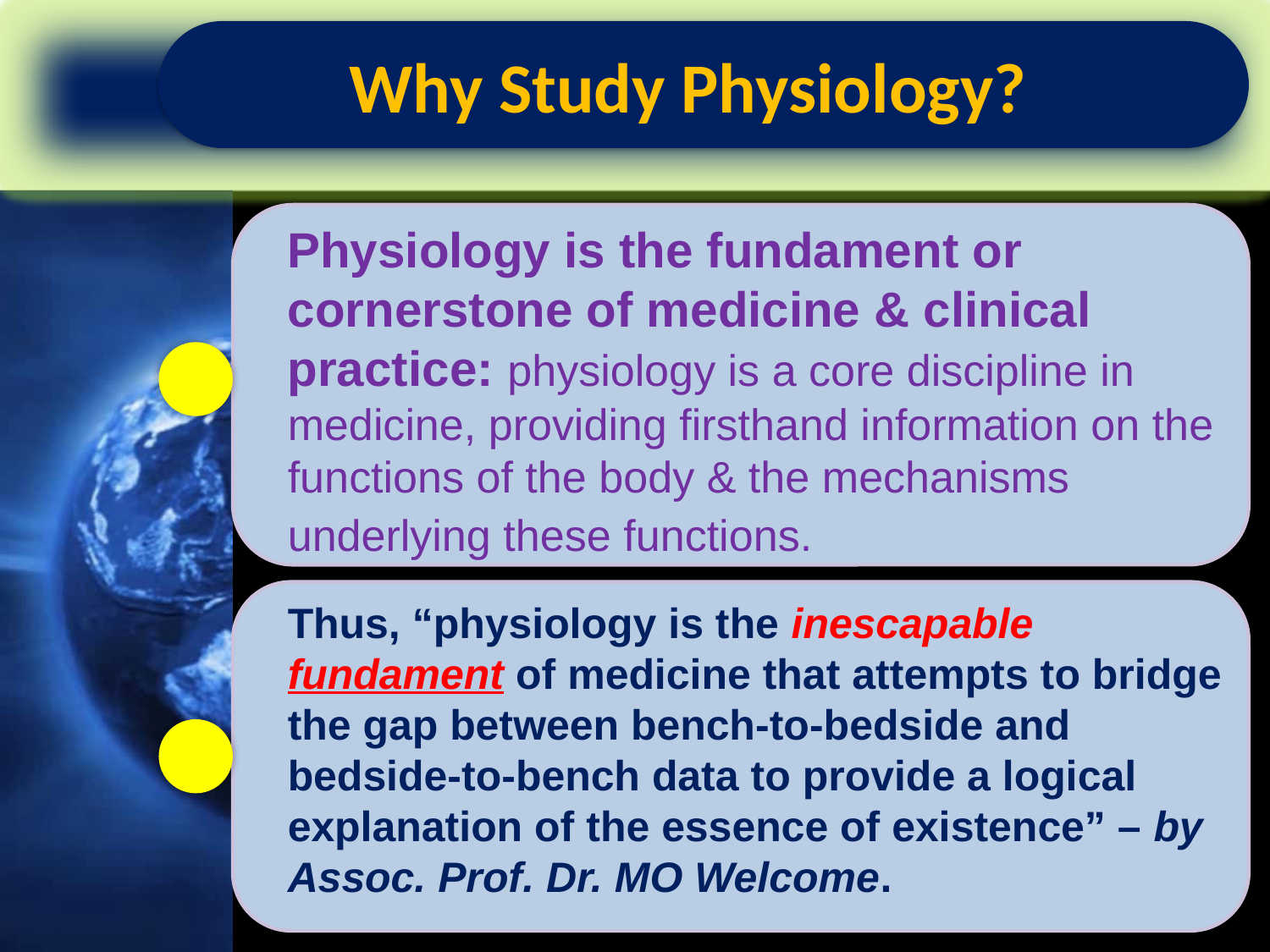

Why Study Physiology?

Physiology is the fundament or cornerstone of medicine & clinical practice: physiology is a core discipline in medicine, providing firsthand information on the functions of the body & the mechanisms underlying these functions.

Thus, “physiology is the inescapable fundament of medicine that attempts to bridge the gap between bench-to-bedside and bedside-to-bench data to provide a logical explanation of the essence of existence” – by Assoc. Prof. Dr. MO Welcome.